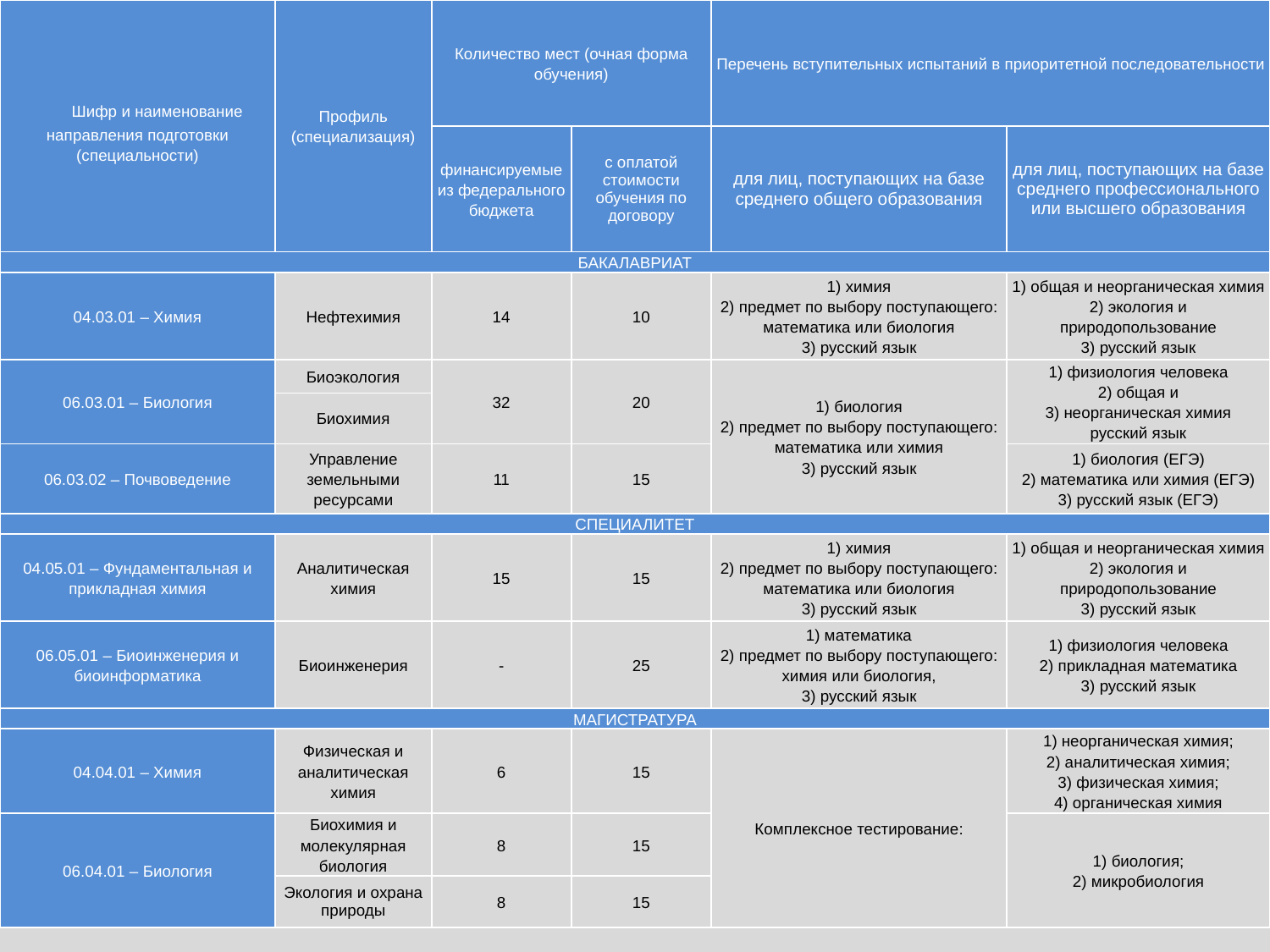

| Шифр и наименование направления подготовки (специальности) | Профиль (специализация) | Количество мест (очная форма обучения) |  | Перечень вступительных испытаний в приоритетной последовательности |  |
| --- | --- | --- | --- | --- | --- |
|  |  | финансируемые из федерального бюджета | с оплатой стоимости обучения по договору | для лиц, поступающих на базе среднего общего образования | для лиц, поступающих на базе среднего профессионального или высшего образования |
| БАКАЛАВРИАТ |  |  |  |  |  |
| 04.03.01 – Химия | Нефтехимия | 14 | 10 | 1) химия 2) предмет по выбору поступающего: математика или биология 3) русский язык | 1) общая и неорганическая химия 2) экология и природопользование 3) русский язык |
| 06.03.01 – Биология | Биоэкология | 32 | 20 | 1) биология 2) предмет по выбору поступающего: математика или химия 3) русский язык | 1) физиология человека 2) общая и 3) неорганическая химия русский язык |
|  | Биохимия |  |  |  |  |
| 06.03.02 – Почвоведение | Управление земельными ресурсами | 11 | 15 |  | 1) биология (ЕГЭ) 2) математика или химия (ЕГЭ) 3) русский язык (ЕГЭ) |
| СПЕЦИАЛИТЕТ |  |  |  |  |  |
| 04.05.01 – Фундаментальная и прикладная химия | Аналитическая химия | 15 | 15 | 1) химия 2) предмет по выбору поступающего: математика или биология 3) русский язык | 1) общая и неорганическая химия 2) экология и природопользование 3) русский язык |
| 06.05.01 – Биоинженерия и биоинформатика | Биоинженерия | - | 25 | 1) математика 2) предмет по выбору поступающего: химия или биология, 3) русский язык | 1) физиология человека 2) прикладная математика 3) русский язык |
| МАГИСТРАТУРА |  |  |  |  |  |
| 04.04.01 – Химия | Физическая и аналитическая химия | 6 | 15 | Комплексное тестирование: | 1) неорганическая химия; 2) аналитическая химия; 3) физическая химия; 4) органическая химия |
| 06.04.01 – Биология | Биохимия и молекулярная биология | 8 | 15 |  | 1) биология; 2) микробиология |
|  | Экология и охрана природы | 8 | 15 |  |  |